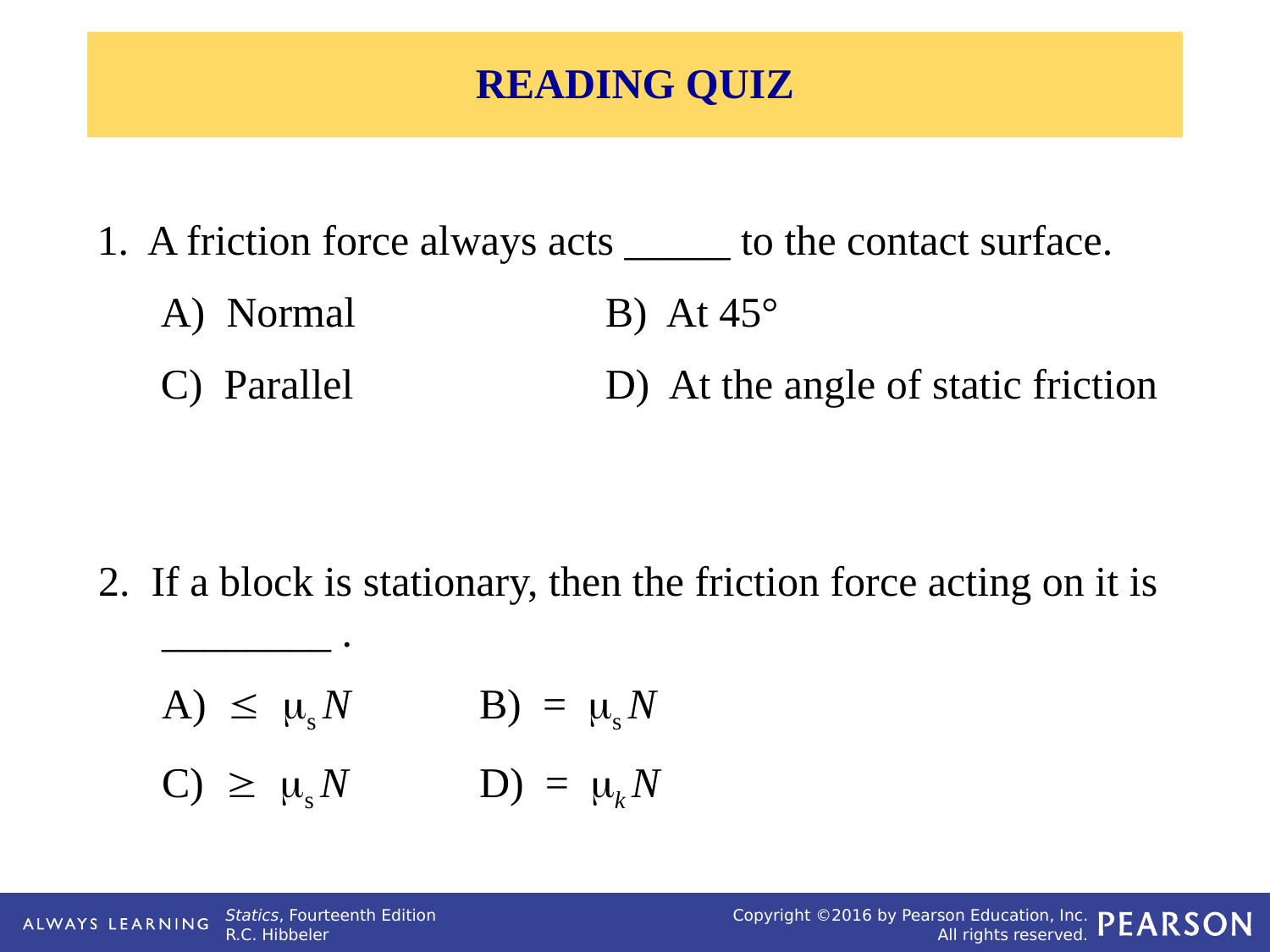

READING QUIZ
1.  A friction force always acts _____ to the contact surface.
A)  Normal		B)  At 45°
C)  Parallel		D)  At the angle of static friction
2.  If a block is stationary, then the friction force acting on it is ________ .
A)  ≤  μs N		B)  =  μs N
C)  ≥  μs N		D)  =  μk N